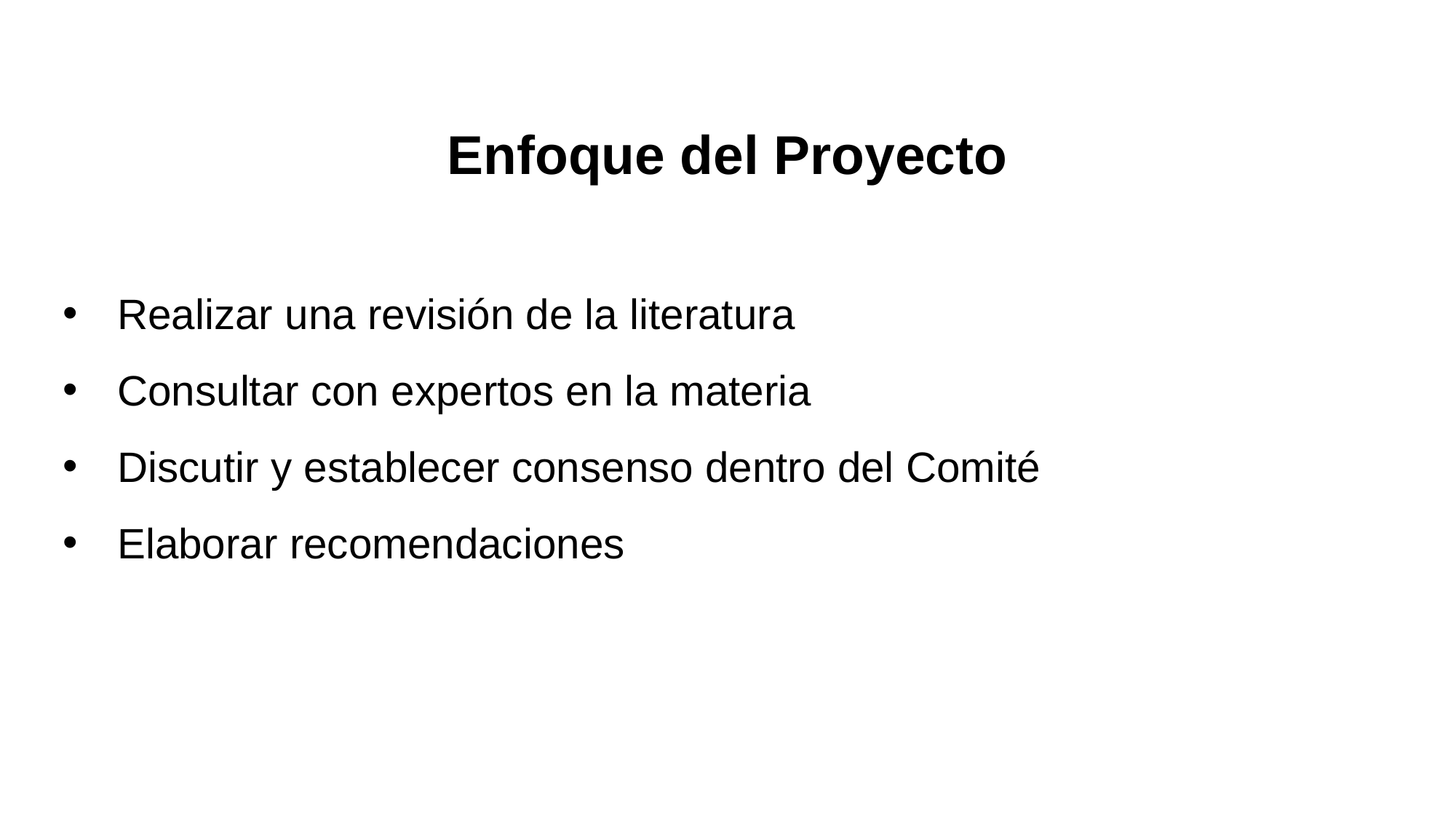

Enfoque del Proyecto

Realizar una revisión de la literatura
Consultar con expertos en la materia
Discutir y establecer consenso dentro del Comité
Elaborar recomendaciones